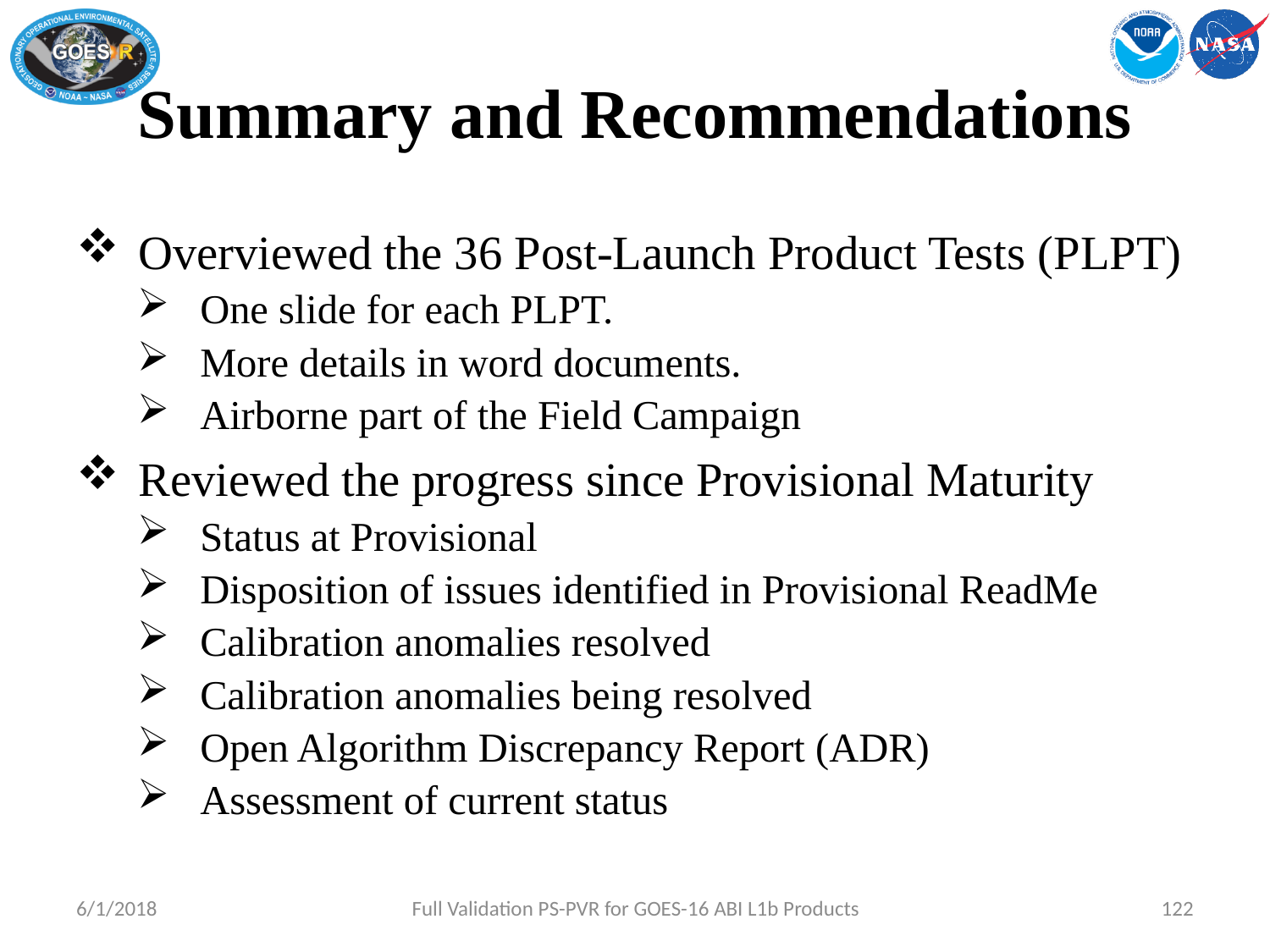

# Summary and Recommendations
Overviewed the 36 Post-Launch Product Tests (PLPT)
One slide for each PLPT.
More details in word documents.
Airborne part of the Field Campaign
Reviewed the progress since Provisional Maturity
Status at Provisional
Disposition of issues identified in Provisional ReadMe
Calibration anomalies resolved
Calibration anomalies being resolved
Open Algorithm Discrepancy Report (ADR)
Assessment of current status
6/1/2018
Full Validation PS-PVR for GOES-16 ABI L1b Products
122